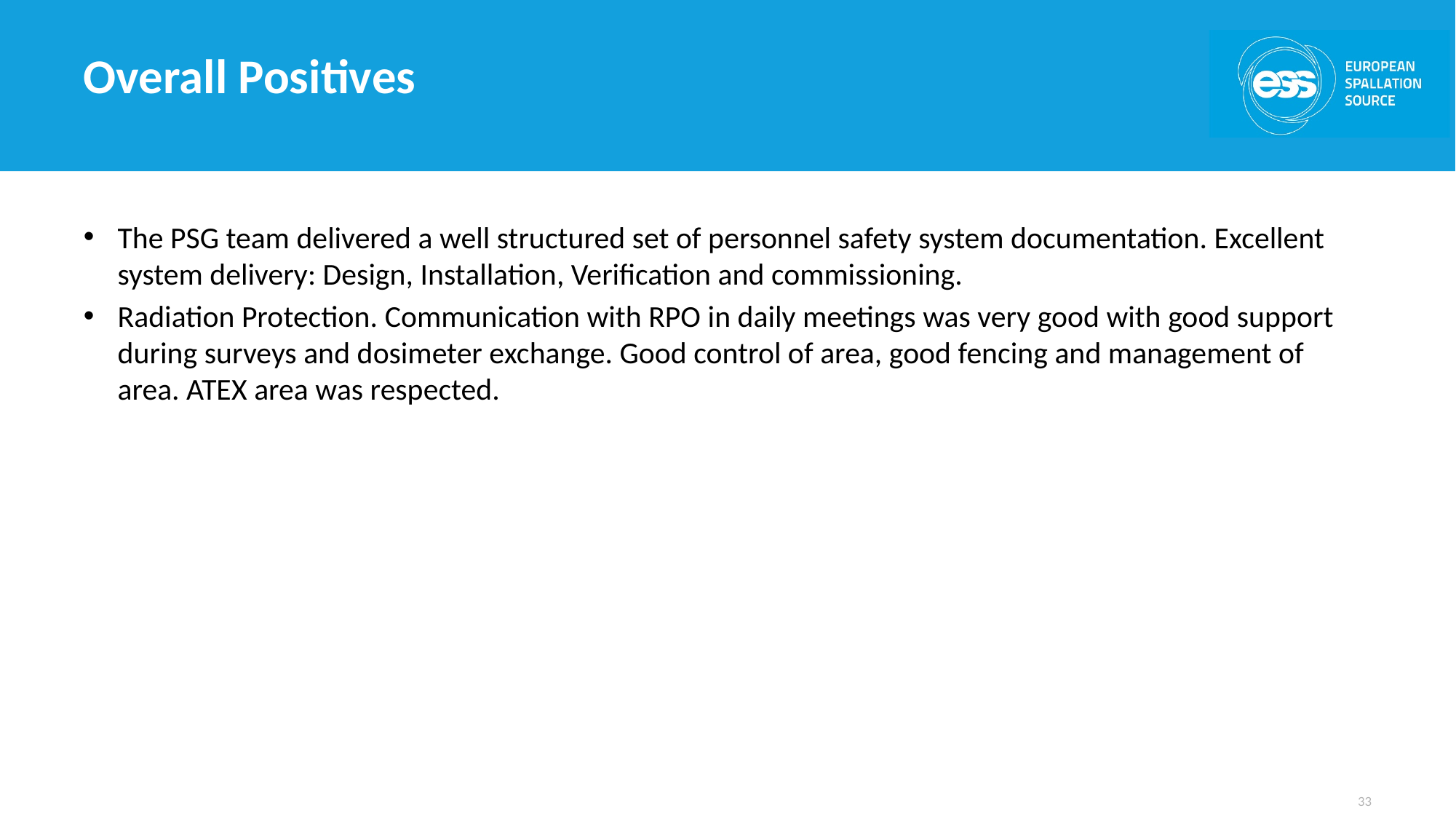

# Overall Positives
The PSG team delivered a well structured set of personnel safety system documentation. Excellent system delivery: Design, Installation, Verification and commissioning.
Radiation Protection. Communication with RPO in daily meetings was very good with good support during surveys and dosimeter exchange. Good control of area, good fencing and management of area. ATEX area was respected.

33